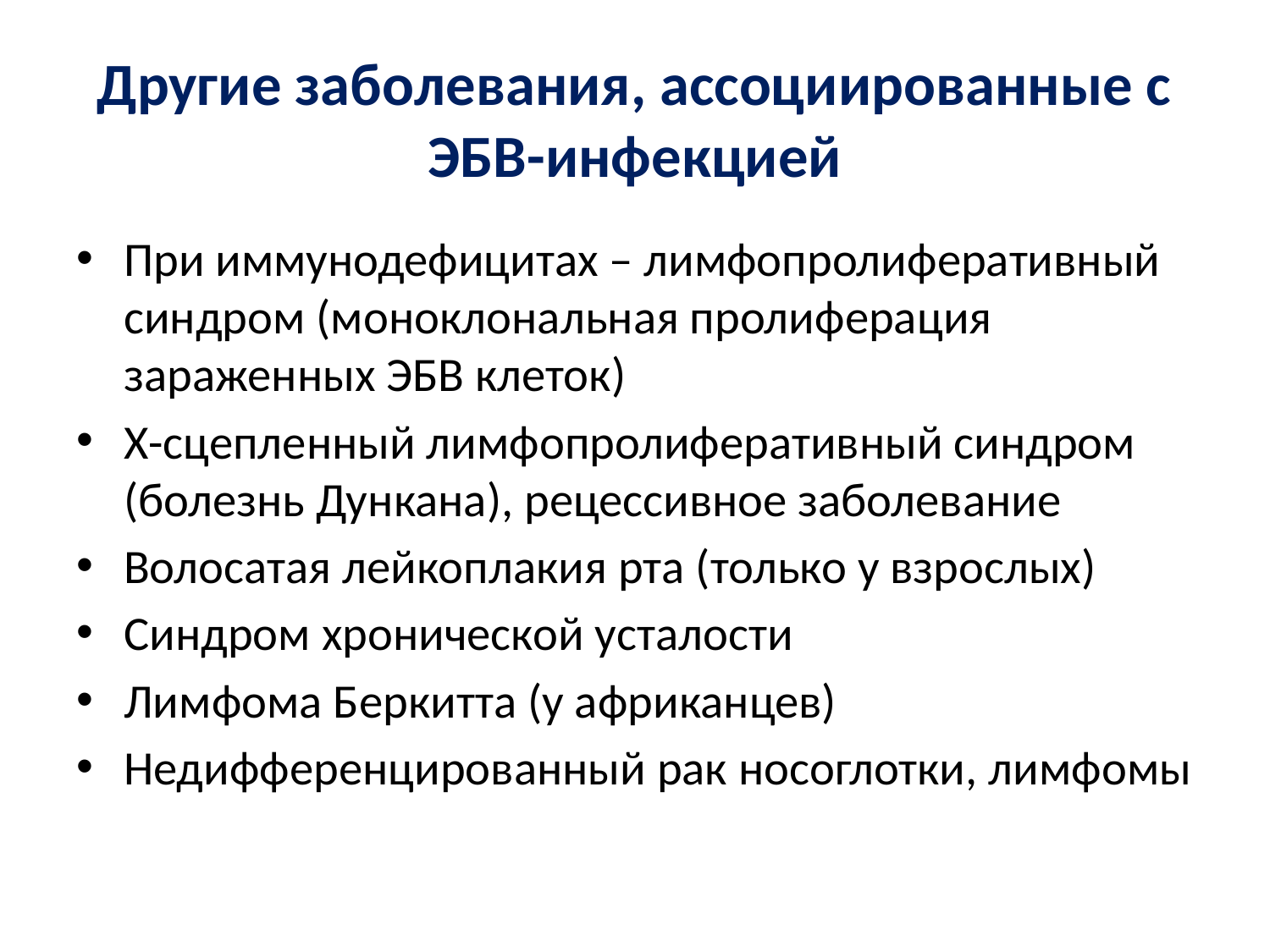

# Другие заболевания, ассоциированные с ЭБВ-инфекцией
При иммунодефицитах – лимфопролиферативный синдром (моноклональная пролиферация зараженных ЭБВ клеток)
Х-сцепленный лимфопролиферативный синдром (болезнь Дункана), рецессивное заболевание
Волосатая лейкоплакия рта (только у взрослых)
Синдром хронической усталости
Лимфома Беркитта (у африканцев)
Недифференцированный рак носоглотки, лимфомы